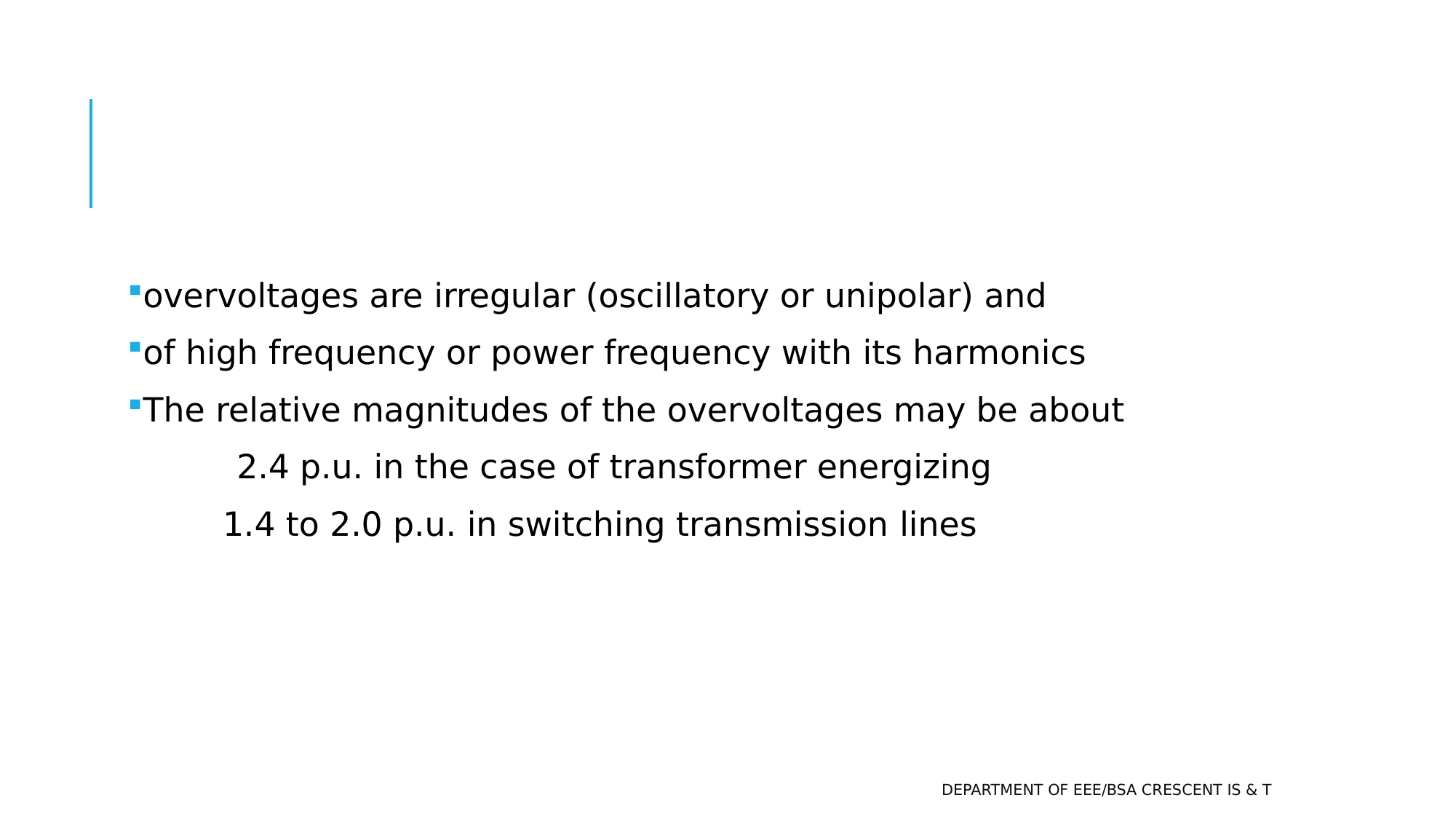

#
overvoltages are irregular (oscillatory or unipolar) and
of high frequency or power frequency with its harmonics
The relative magnitudes of the overvoltages may be about
 	2.4 p.u. in the case of transformer energizing
         1.4 to 2.0 p.u. in switching transmission lines
Department of EEE/BSA CRESCENT IS & T